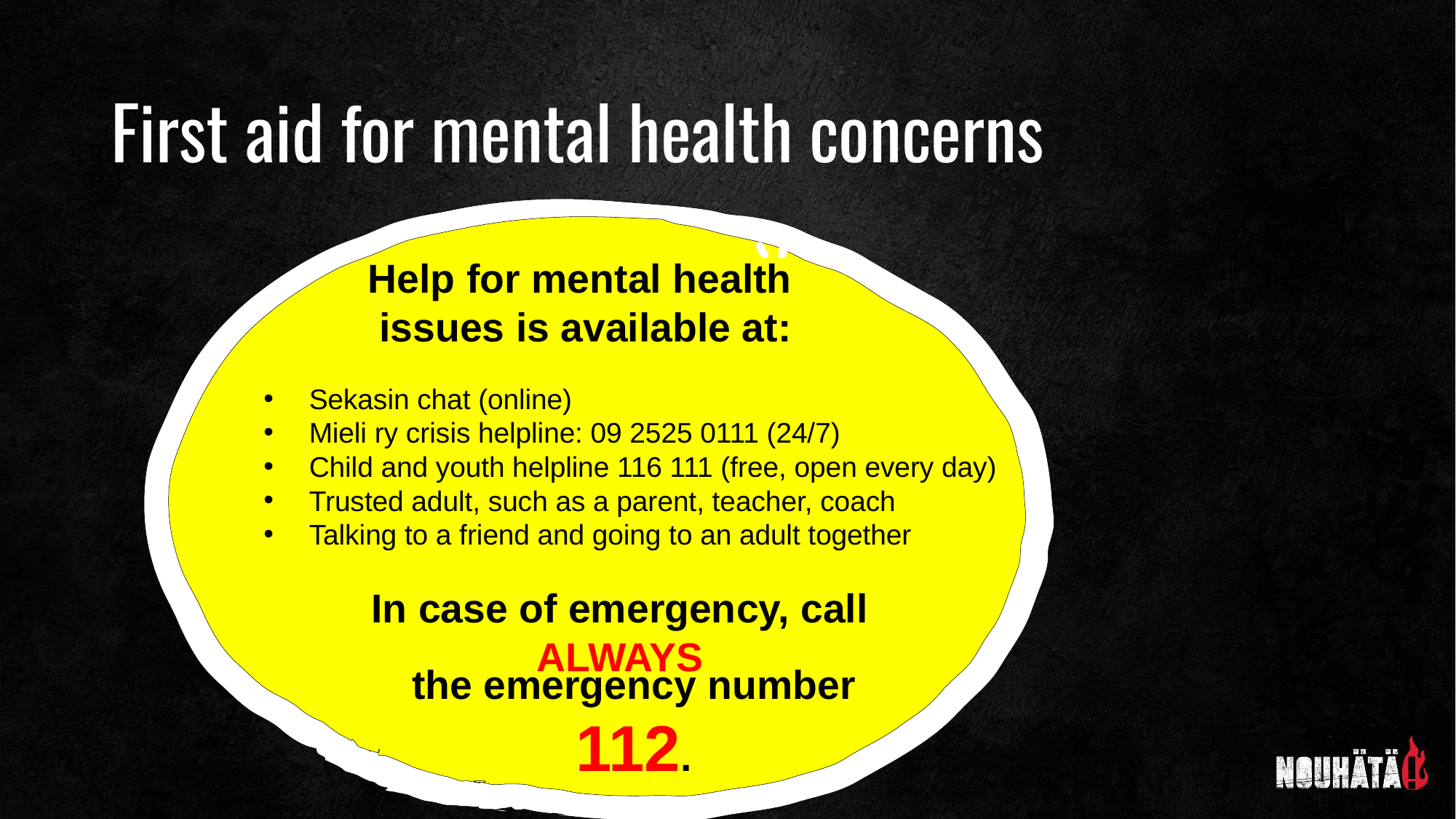

# First aid for mental health concerns

Help for mental health
issues is available at:
the emergency number 112.
Sekasin chat (online)
Mieli ry crisis helpline: 09 2525 0111 (24/7)
Child and youth helpline 116 111 (free, open every day)
Trusted adult, such as a parent, teacher, coach
Talking to a friend and going to an adult together
In case of emergency, call ALWAYS